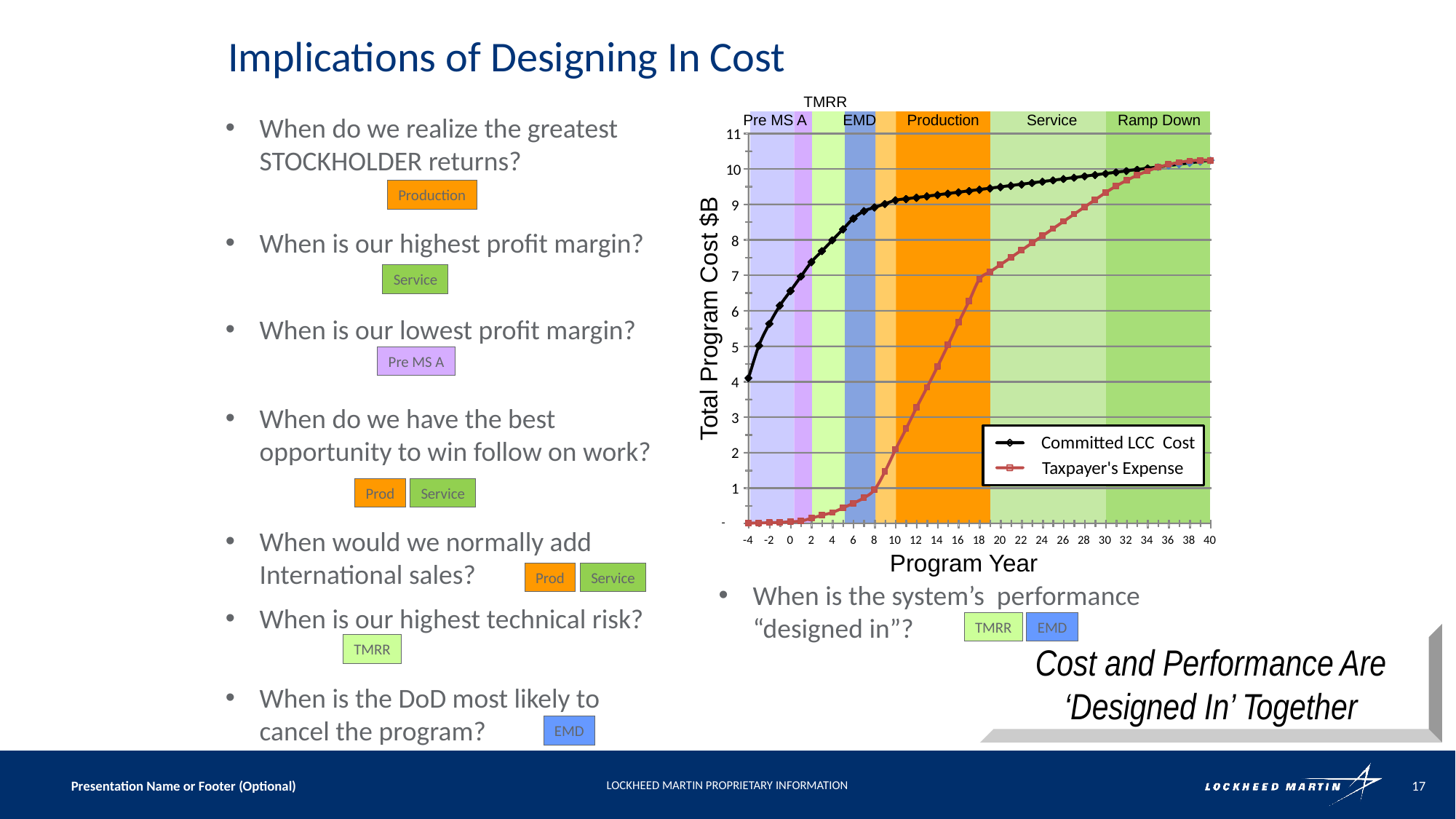

# Implications of Designing In Cost
TMRR
Pre MS A
EMD
Production
Service
Ramp Down
When do we realize the greatest STOCKHOLDER returns?

 11

 10

Production

 9

When is our highest profit margin?

 8

Service
 7

Total Program Cost $B
 6
When is our lowest profit margin?

 5

Pre MS A

 4

When do we have the best opportunity to win follow on work?

 3

Committed LCC  Cost

Taxpayer's Expense

 2

Prod
Service
 1

 -

When would we normally add International sales?

-4
-2
0
2
4
6
8
10
12
14
16
18
20
22
24
26
28
30
32
34
36
38
40
Program Year
Prod
Service
When is the system’s  performance “designed in”?
When is our highest technical risk?
TMRR
EMD
Cost and Performance Are ‘Designed In’ Together
TMRR
When is the DoD most likely to cancel the program?
EMD